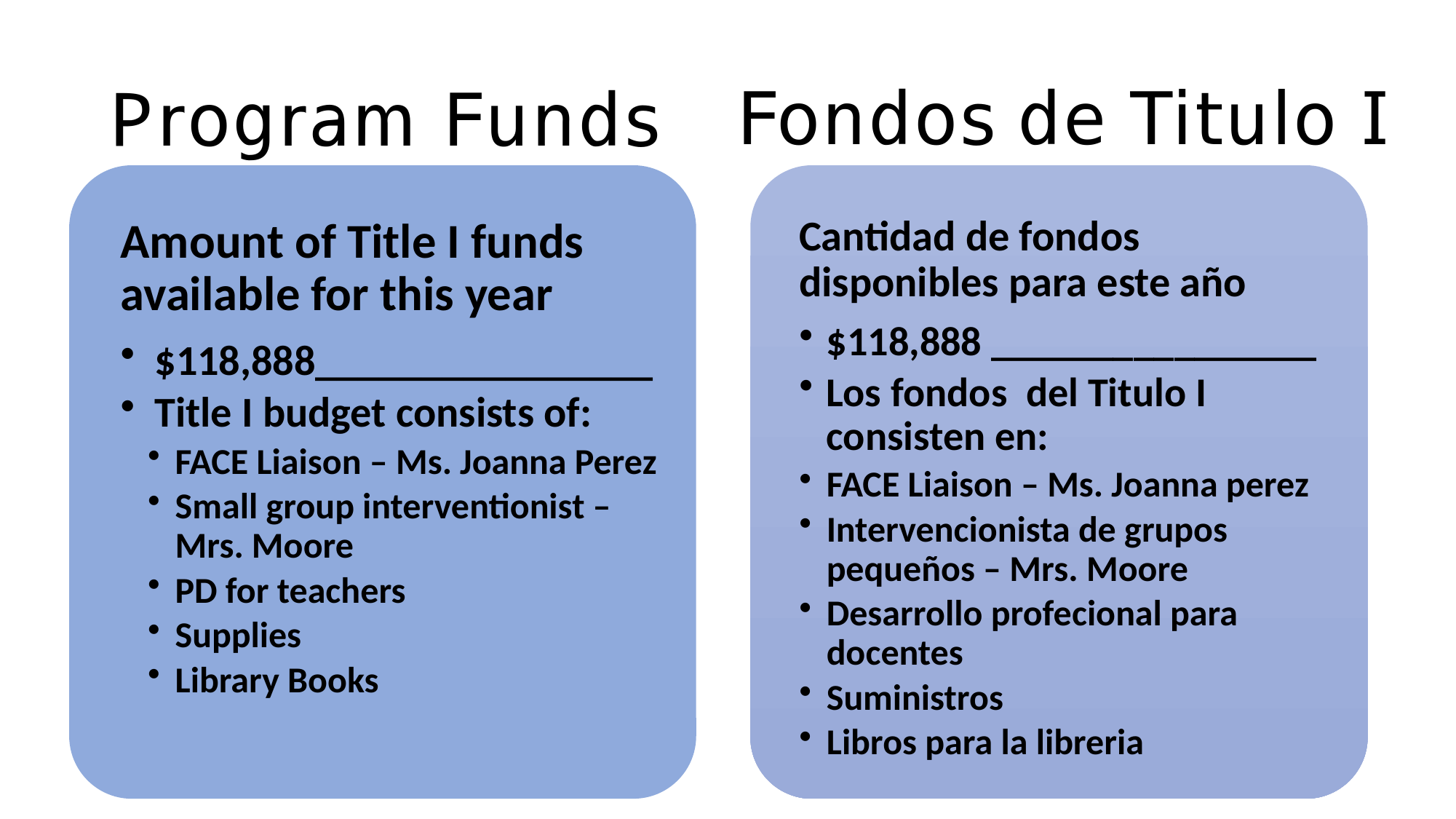

# Program Funds
Fondos de Titulo I
Amount of Title I funds available for this year
$118,888________________
Title I budget consists of:
FACE Liaison – Ms. Joanna Perez
Small group interventionist – Mrs. Moore
PD for teachers
Supplies
Library Books

Cantidad de fondos disponibles para este año
$118,888 ________________​
Los fondos  del Titulo I consisten en:​
FACE Liaison – Ms. Joanna perez
Intervencionista de grupos pequeños – Mrs. Moore
Desarrollo profecional para docentes
Suministros
Libros para la libreria